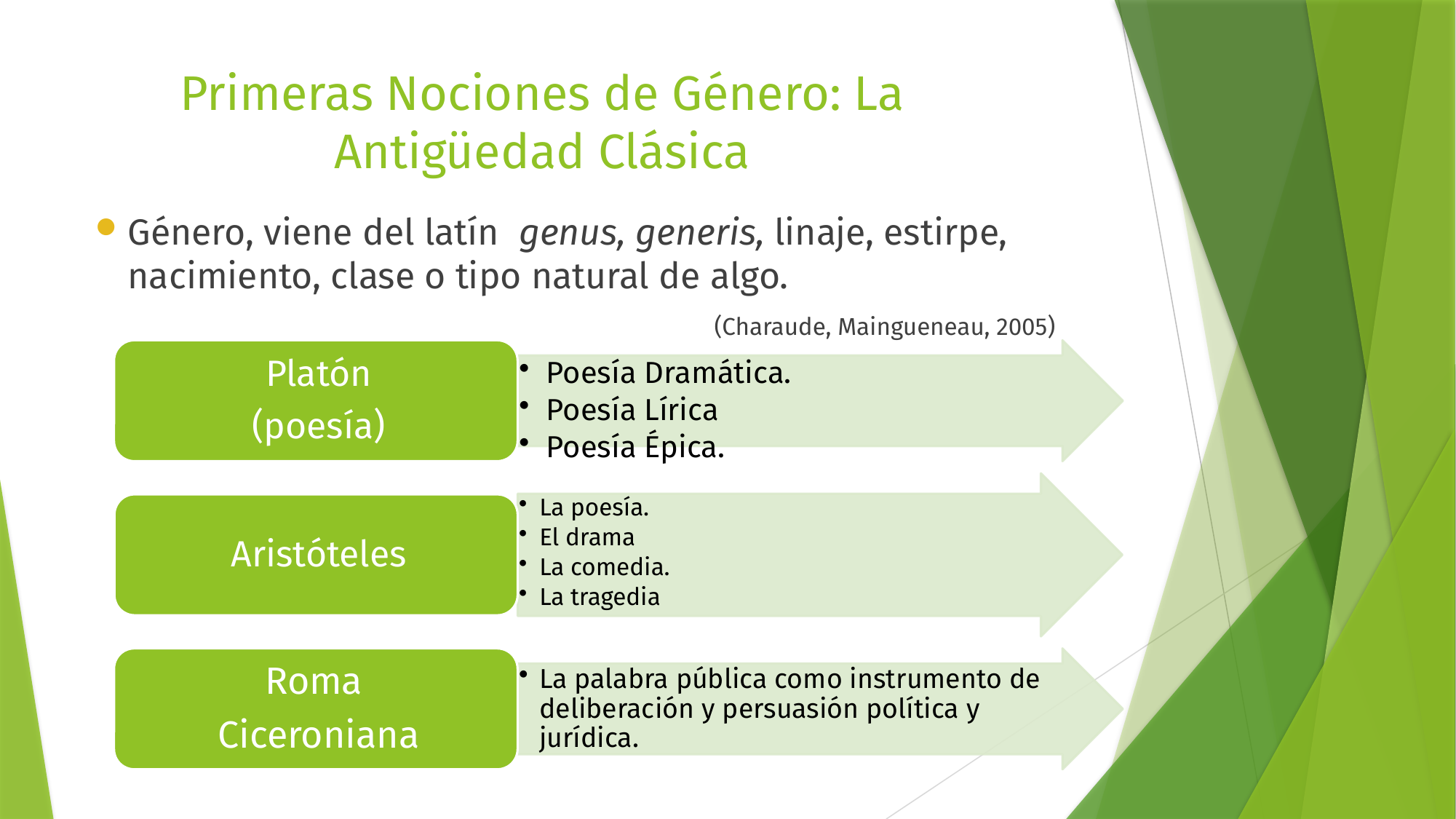

# Primeras Nociones de Género: La Antigüedad Clásica
Género, viene del latín  genus, generis, linaje, estirpe, nacimiento, clase o tipo natural de algo.
(Charaude, Maingueneau, 2005)
Poesía Dramática.
Poesía Lírica
Poesía Épica.
Platón
(poesía)
La poesía.
El drama
La comedia.
La tragedia
Aristóteles
La palabra pública como instrumento de deliberación y persuasión política y jurídica.
Roma
Ciceroniana